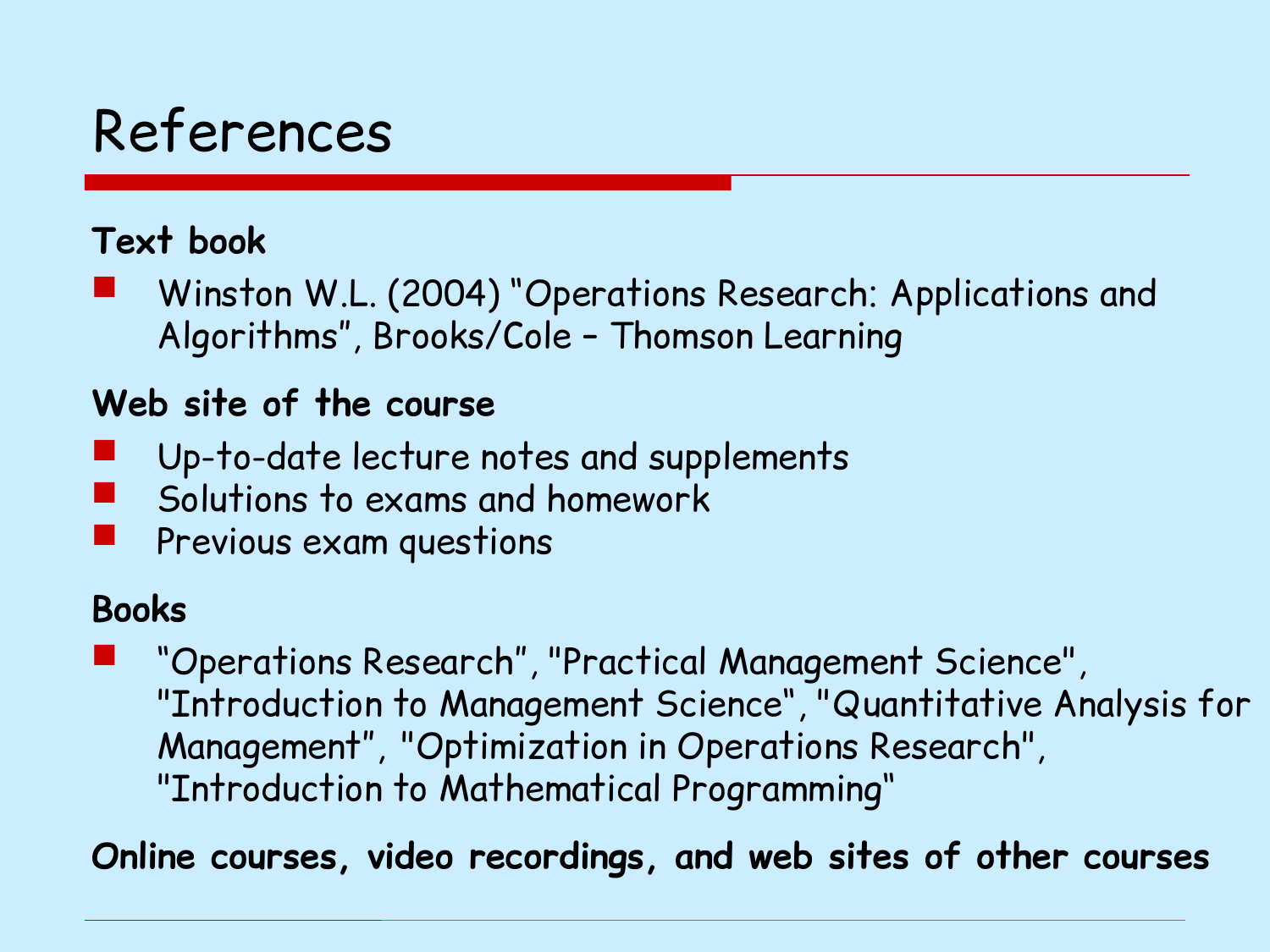

# References
Text book
Winston W.L. (2004) “Operations Research: Applications and Algorithms”, Brooks/Cole – Thomson Learning

Web site of the course
Up-to-date lecture notes and supplements
Solutions to exams and homework
Previous exam questions

Books
“Operations Research”, "Practical Management Science", "Introduction to Management Science“, "Quantitative Analysis for Management”, "Optimization in Operations Research", "Introduction to Mathematical Programming“

Online courses, video recordings, and web sites of other courses